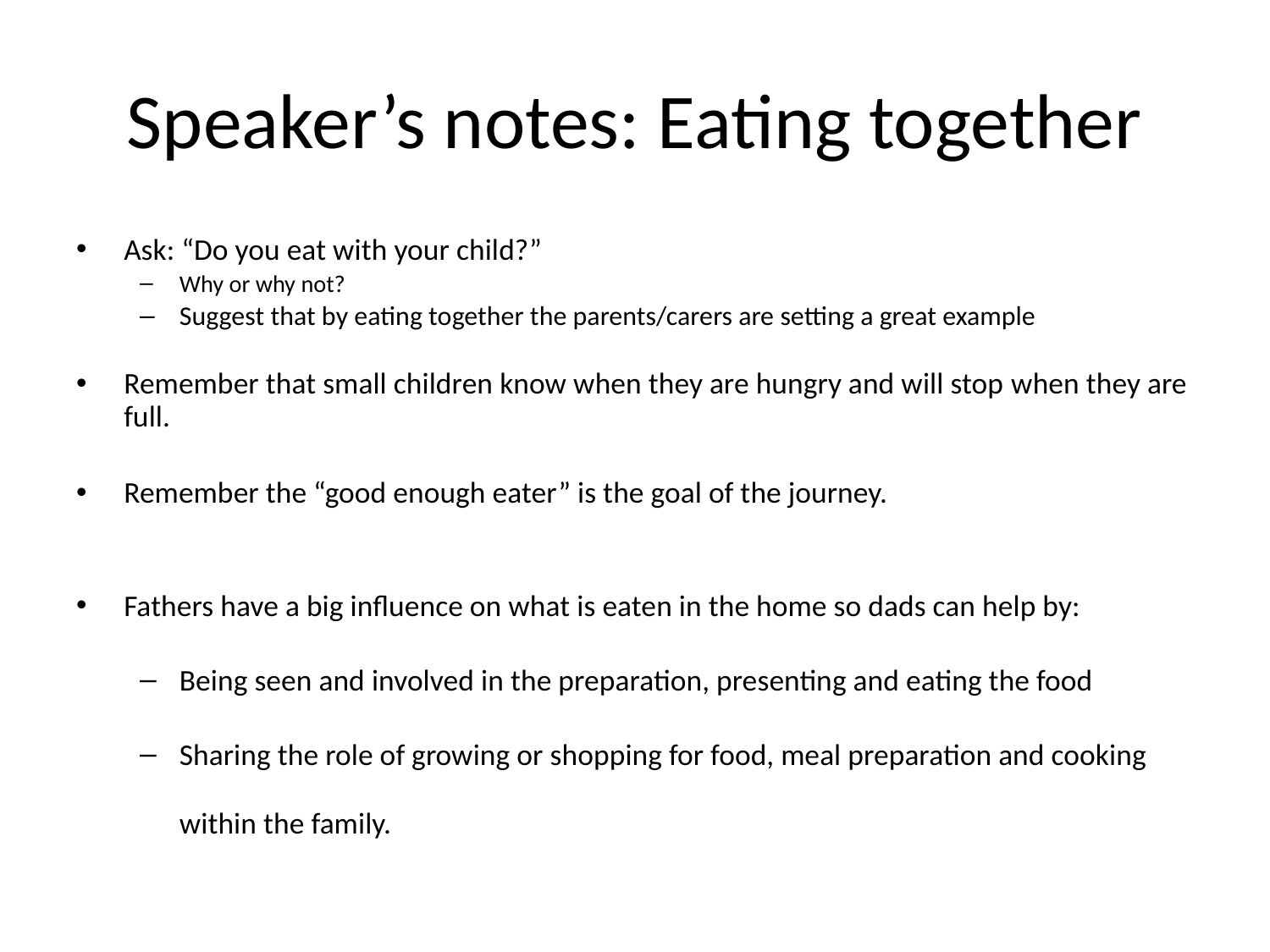

# Speaker’s notes: Eating together

Ask: “Do you eat with your child?”
Why or why not?
Suggest that by eating together the parents/carers are setting a great example

Remember that small children know when they are hungry and will stop when they are full.

Remember the “good enough eater” is the goal of the journey.

Fathers have a big influence on what is eaten in the home so dads can help by:
Being seen and involved in the preparation, presenting and eating the food
Sharing the role of growing or shopping for food, meal preparation and cooking within the family.